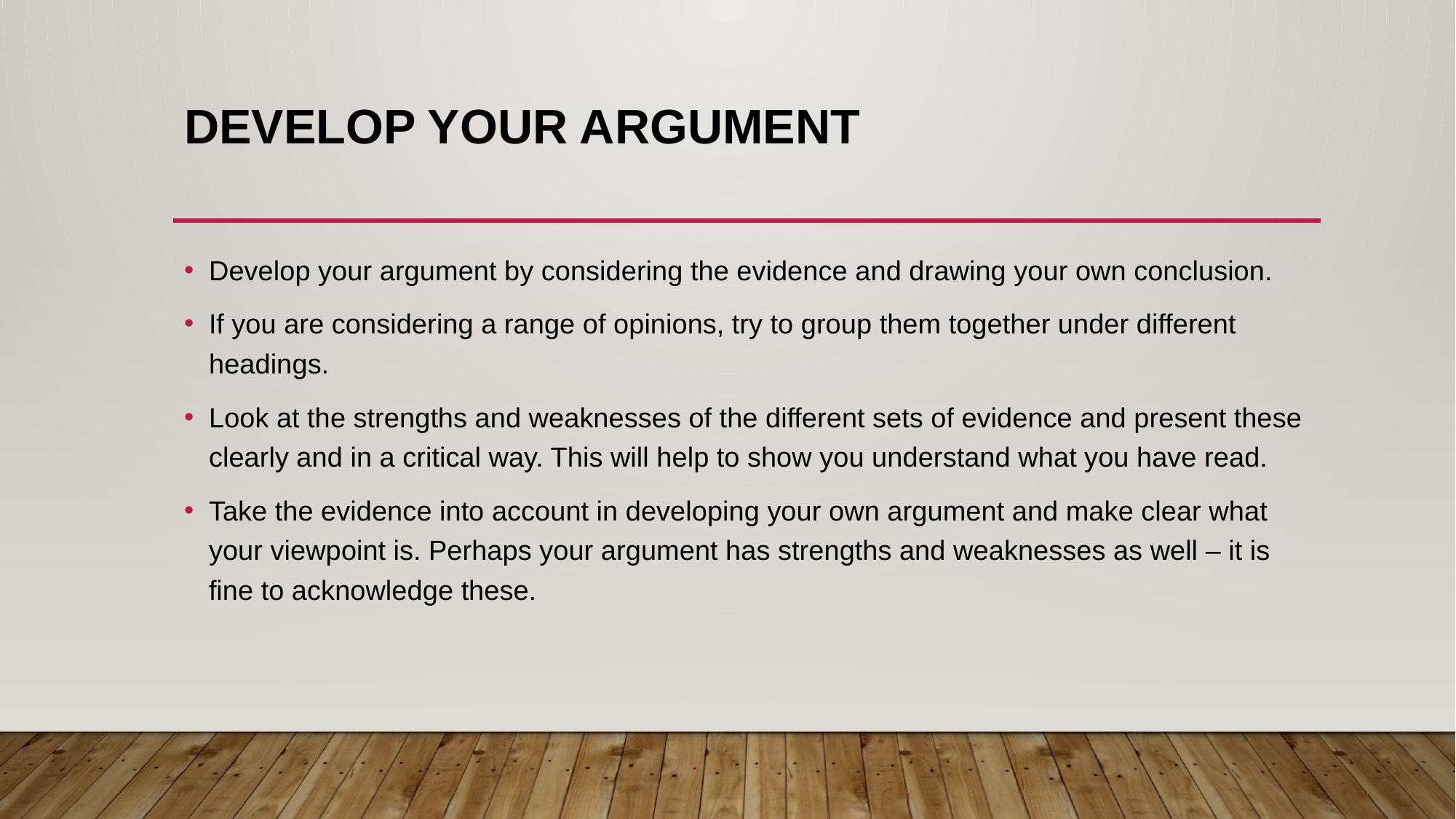

# Develop your Argument
Develop your argument by considering the evidence and drawing your own conclusion.
If you are considering a range of opinions, try to group them together under different headings.
Look at the strengths and weaknesses of the different sets of evidence and present these clearly and in a critical way. This will help to show you understand what you have read.
Take the evidence into account in developing your own argument and make clear what your viewpoint is. Perhaps your argument has strengths and weaknesses as well – it is fine to acknowledge these.